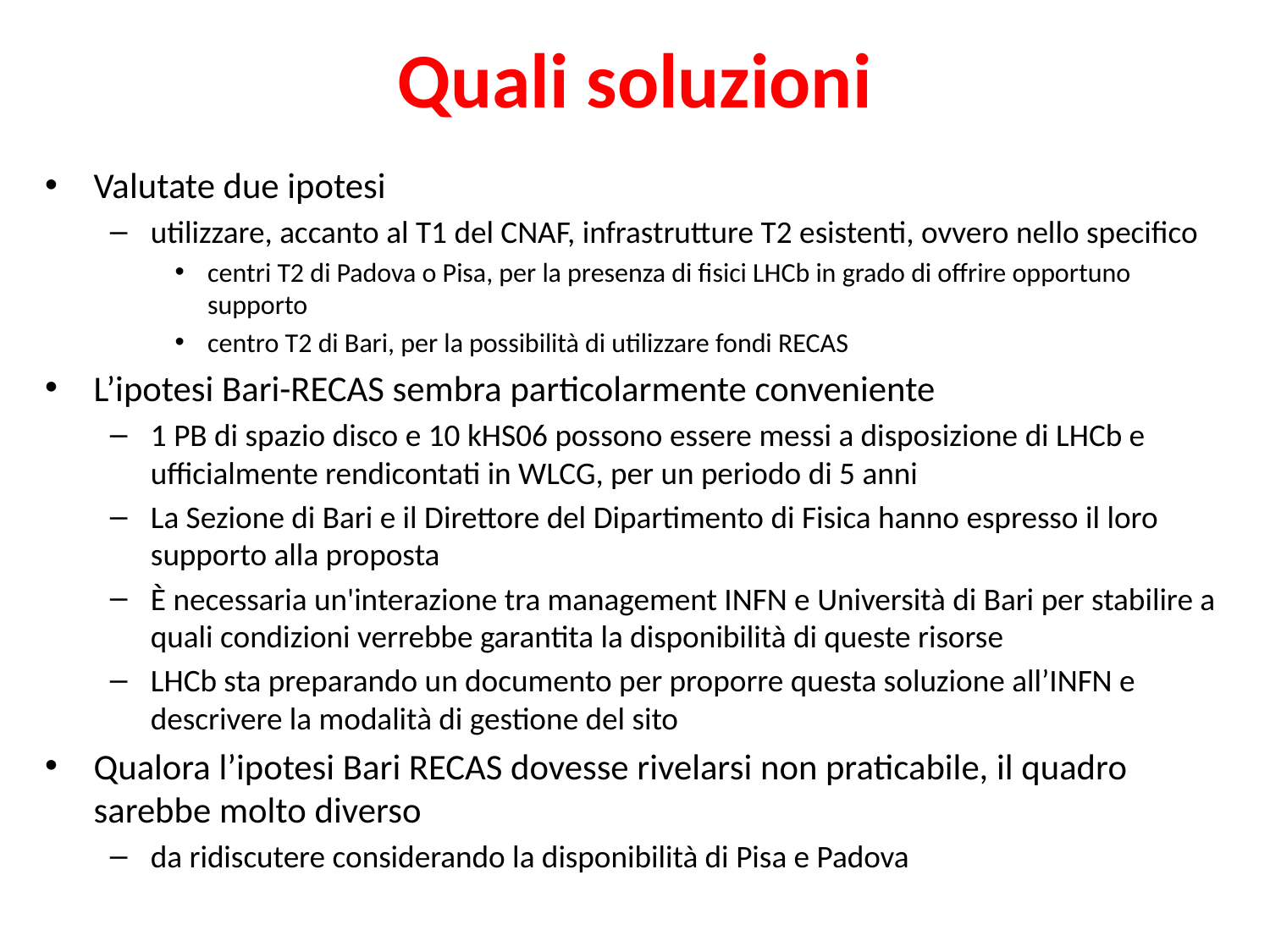

# Quali soluzioni
Valutate due ipotesi
utilizzare, accanto al T1 del CNAF, infrastrutture T2 esistenti, ovvero nello specifico
centri T2 di Padova o Pisa, per la presenza di fisici LHCb in grado di offrire opportuno supporto
centro T2 di Bari, per la possibilità di utilizzare fondi RECAS
L’ipotesi Bari-RECAS sembra particolarmente conveniente
1 PB di spazio disco e 10 kHS06 possono essere messi a disposizione di LHCb e ufficialmente rendicontati in WLCG, per un periodo di 5 anni
La Sezione di Bari e il Direttore del Dipartimento di Fisica hanno espresso il loro supporto alla proposta
È necessaria un'interazione tra management INFN e Università di Bari per stabilire a quali condizioni verrebbe garantita la disponibilità di queste risorse
LHCb sta preparando un documento per proporre questa soluzione all’INFN e descrivere la modalità di gestione del sito
Qualora l’ipotesi Bari RECAS dovesse rivelarsi non praticabile, il quadro sarebbe molto diverso
da ridiscutere considerando la disponibilità di Pisa e Padova